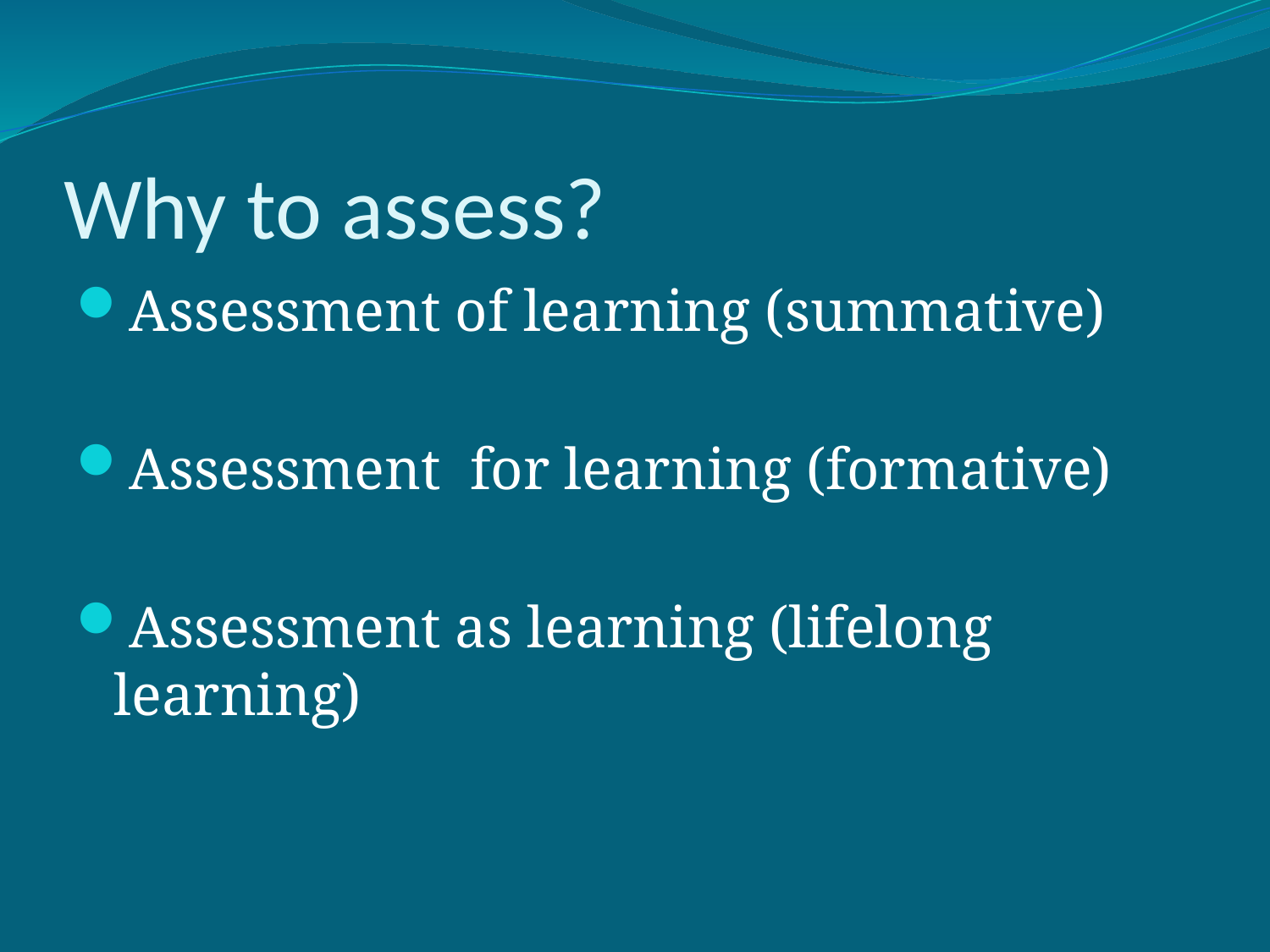

# Why to assess?
Assessment of learning (summative)

Assessment  for learning (formative)

Assessment as learning (lifelong learning)